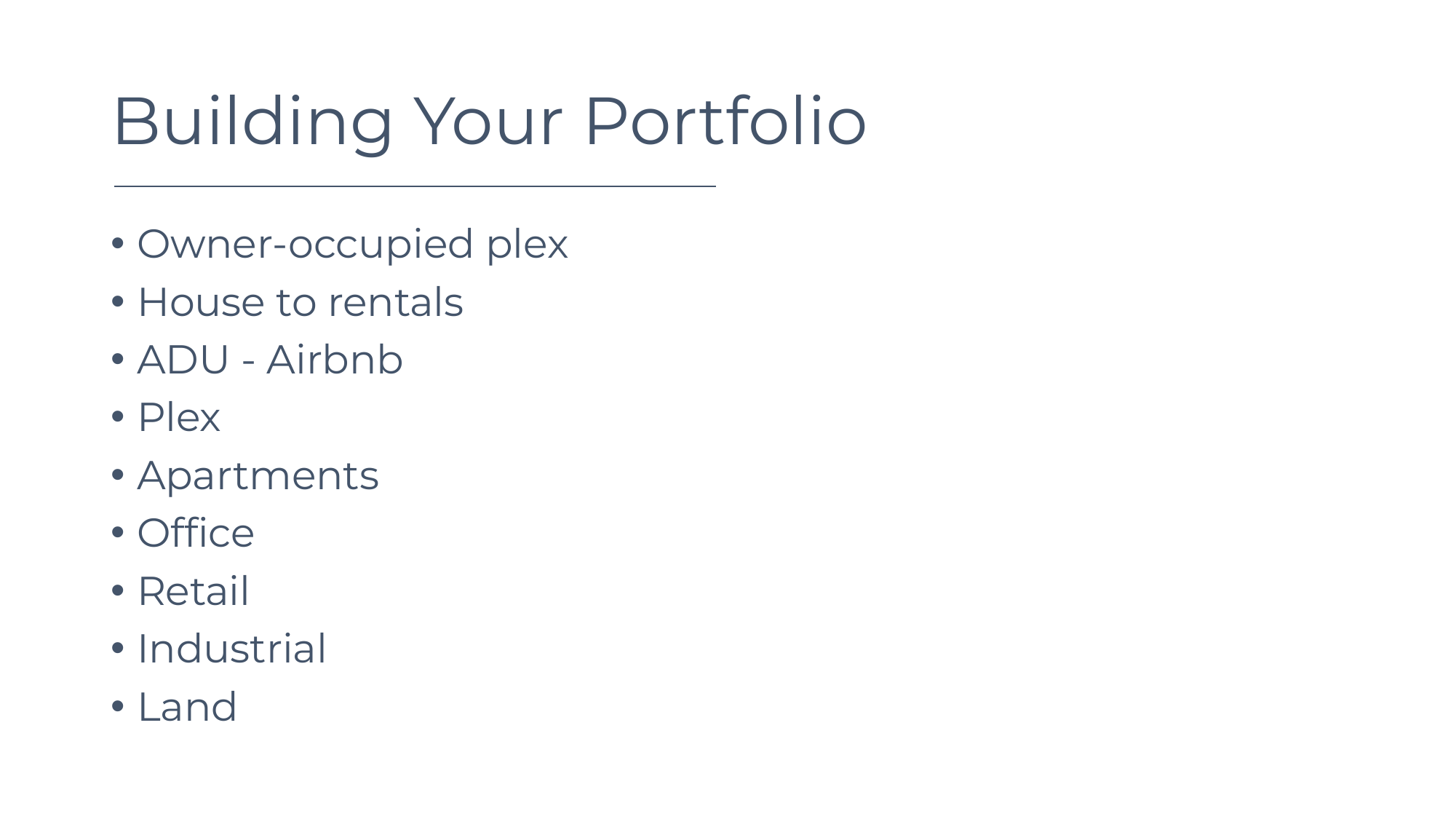

# Building Your Portfolio
Owner-occupied plex
House to rentals
ADU - Airbnb
Plex
Apartments
Office
Retail
Industrial
Land